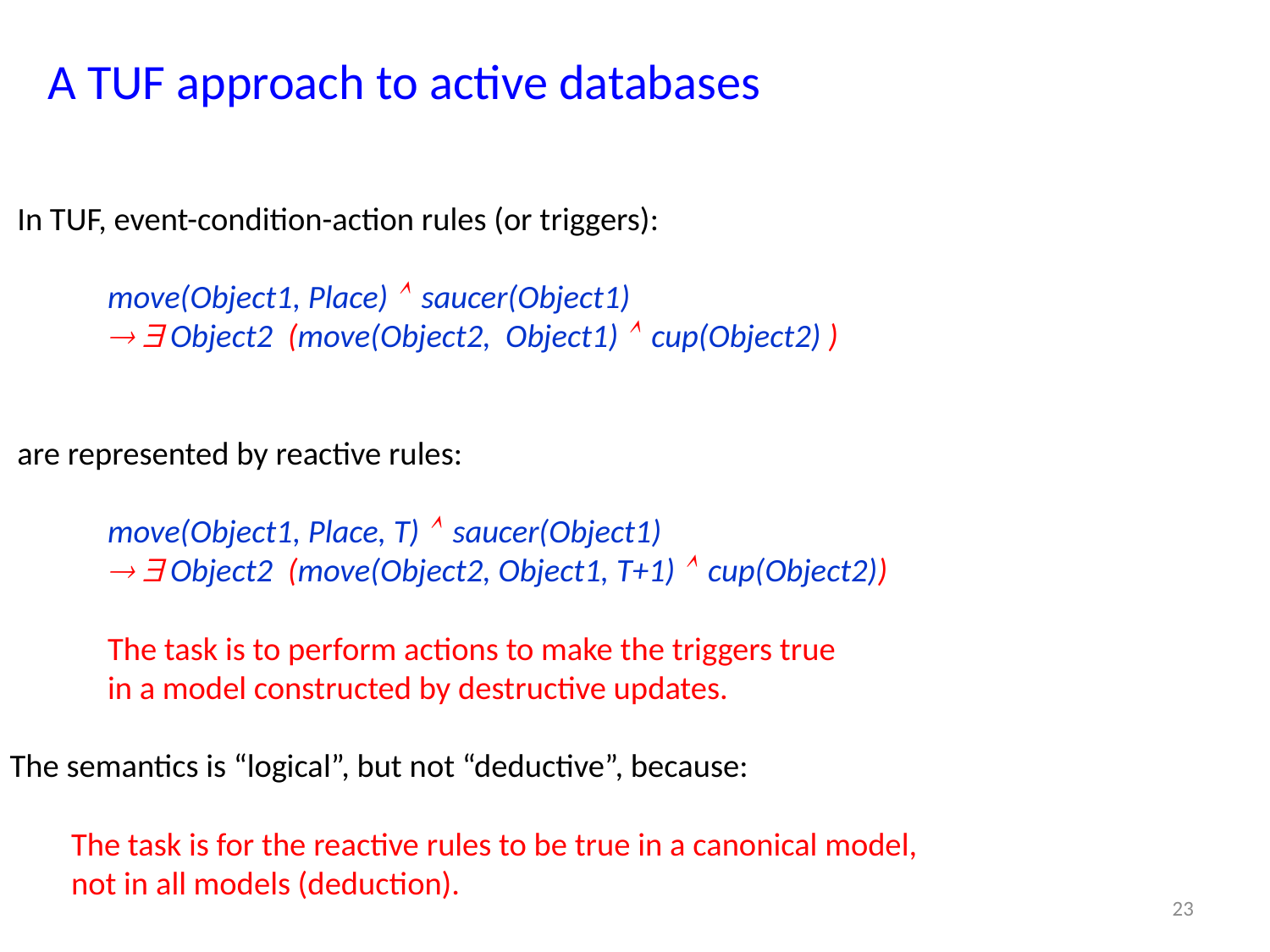

# A TUF approach to active databases

 In TUF, event-condition-action rules (or triggers):

		move(Object1, Place) ∧  saucer(Object1)
		→ ∃ Object2  (move(Object2,  Object1) ∧  cup(Object2) )

 are represented by reactive rules:

		move(Object1, Place, T) ∧  saucer(Object1)
		→ ∃ Object2  (move(Object2, Object1, T+1) ∧  cup(Object2))

	The task is to perform actions to make the triggers true
	in a model constructed by destructive updates.

The semantics is “logical”, but not “deductive”, because:

The task is for the reactive rules to be true in a canonical model,
not in all models (deduction).

23